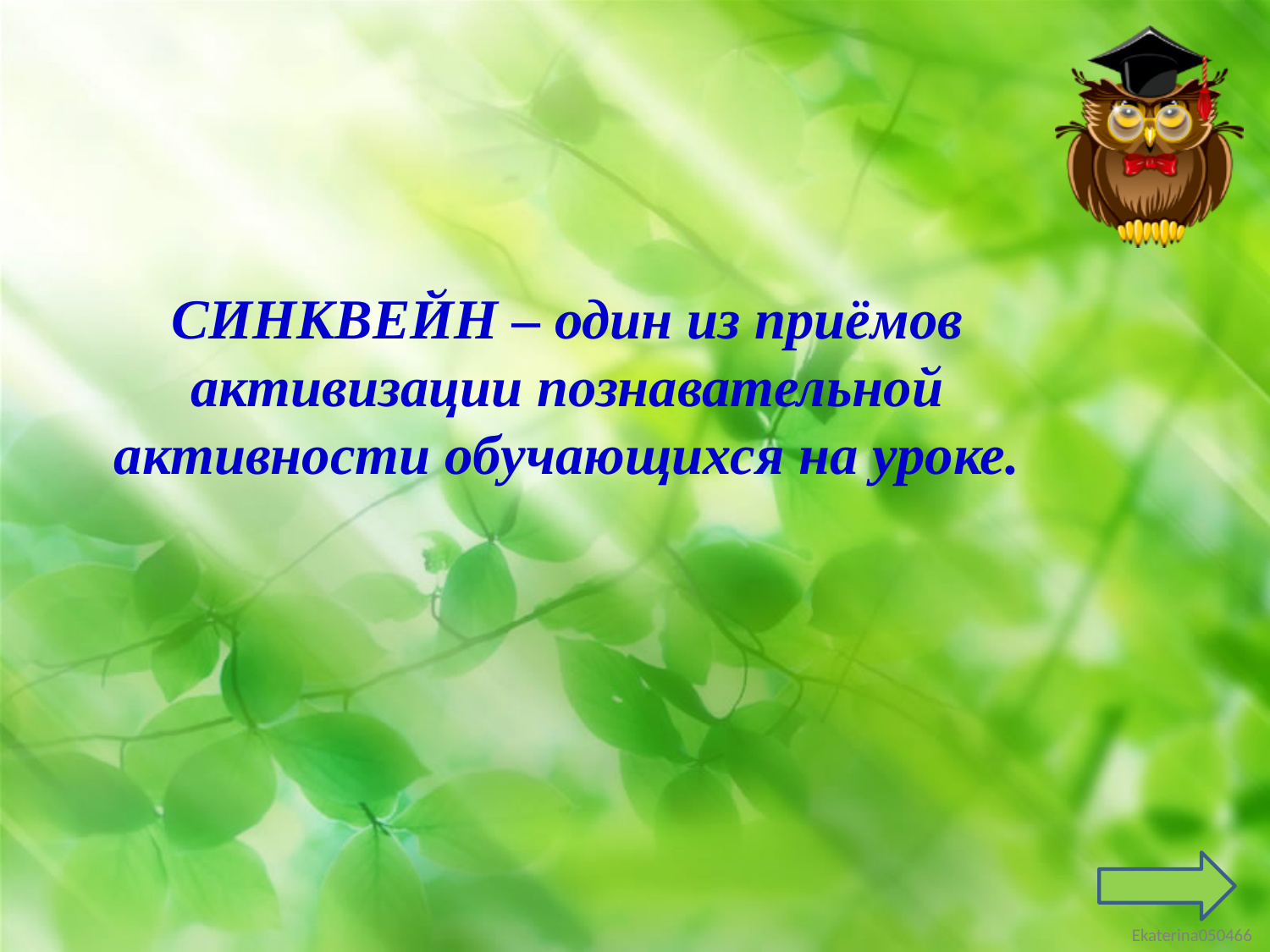

СИНКВЕЙН – один из приёмов активизации познавательной активности обучающихся на уроке.